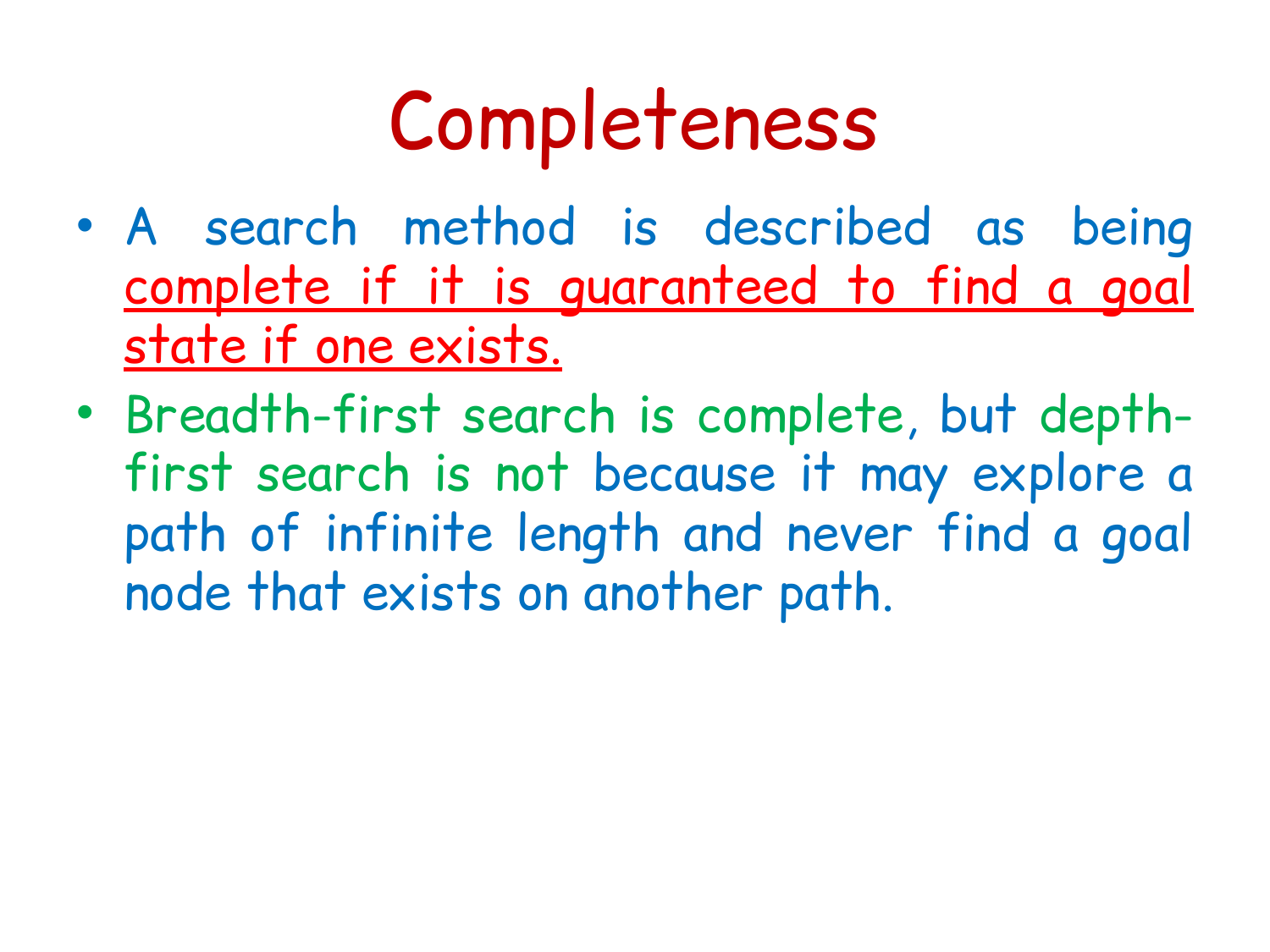

# Completeness
A search method is described as being complete if it is guaranteed to find a goal state if one exists.
Breadth-first search is complete, but depth-first search is not because it may explore a path of infinite length and never find a goal node that exists on another path.